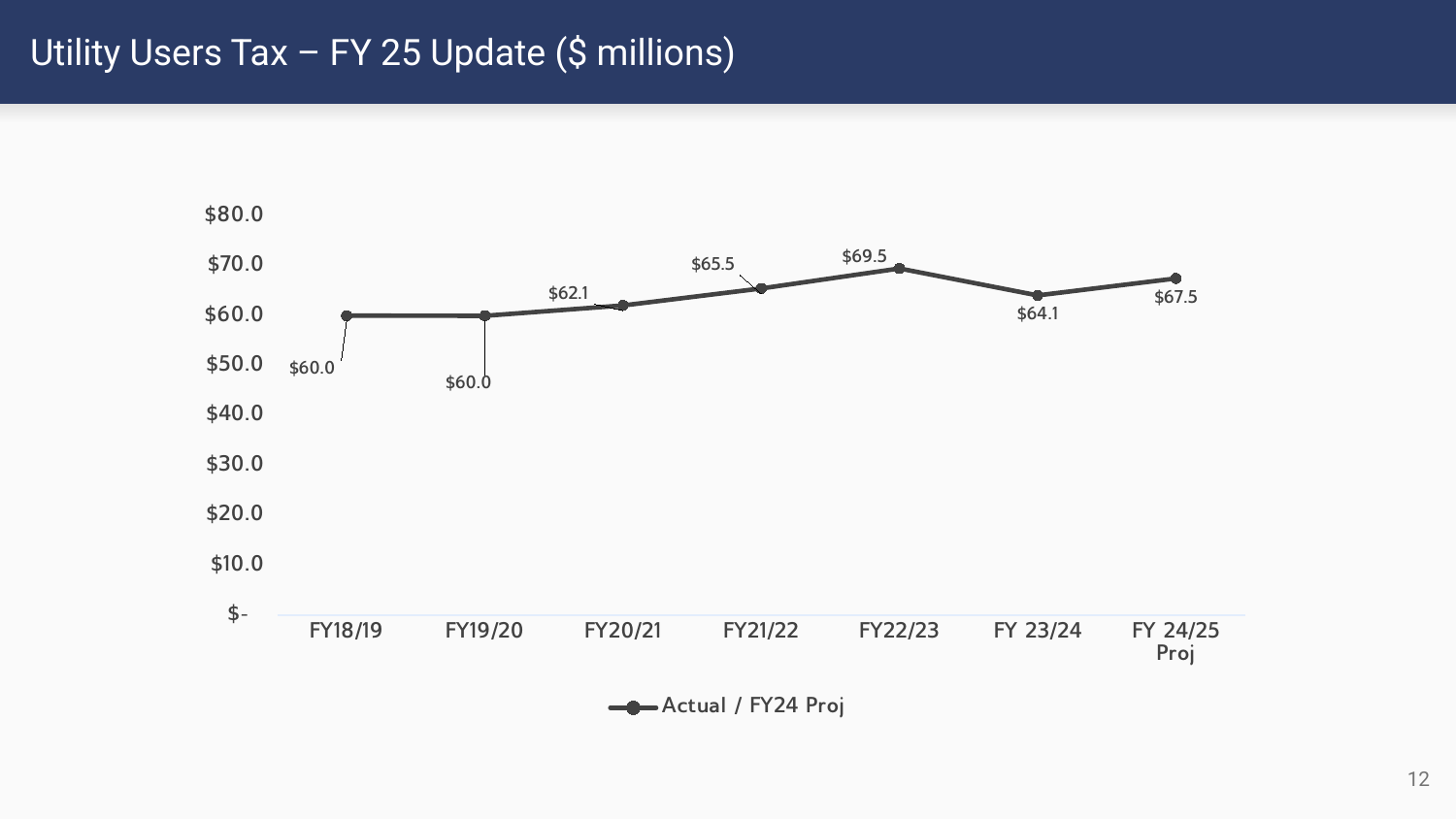

# Utility Users Tax – FY 25 Update ($ millions)

### Chart

| Category | Actual / FY24 Proj |
|---|---|
| FY18/19 | 60.041983 |
| FY19/20 | 60.007444 |
| FY20/21 | 62.08862545 |
| FY21/22 | 65.484693 |
| FY22/23 | 69.5 |
| FY 23/24 | 64.1 |
| FY 24/25 Proj | 67.5 |
12